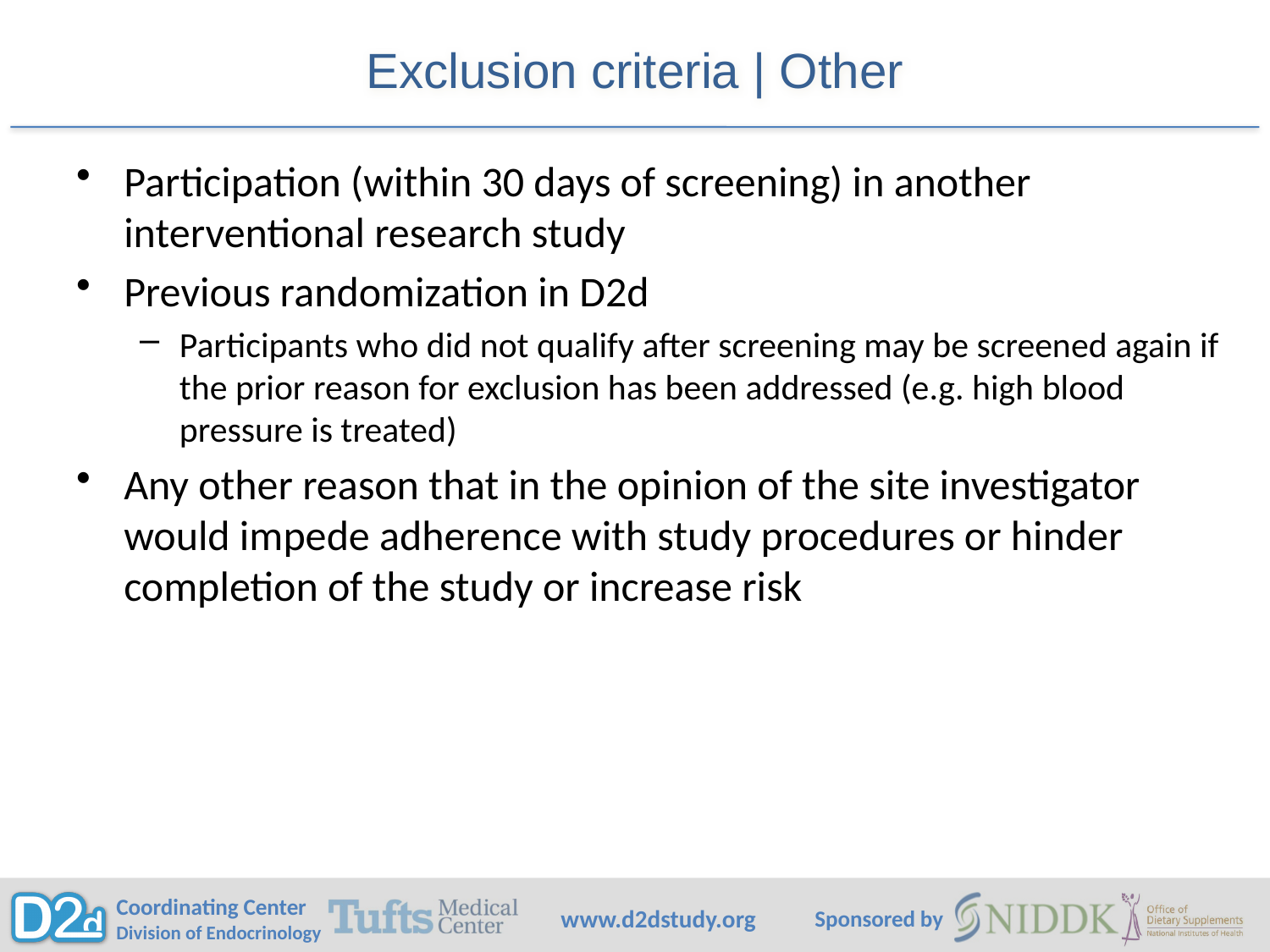

# Exclusion criteria | Other
Participation (within 30 days of screening) in another interventional research study
Previous randomization in D2d
Participants who did not qualify after screening may be screened again if the prior reason for exclusion has been addressed (e.g. high blood pressure is treated)
Any other reason that in the opinion of the site investigator would impede adherence with study procedures or hinder completion of the study or increase risk